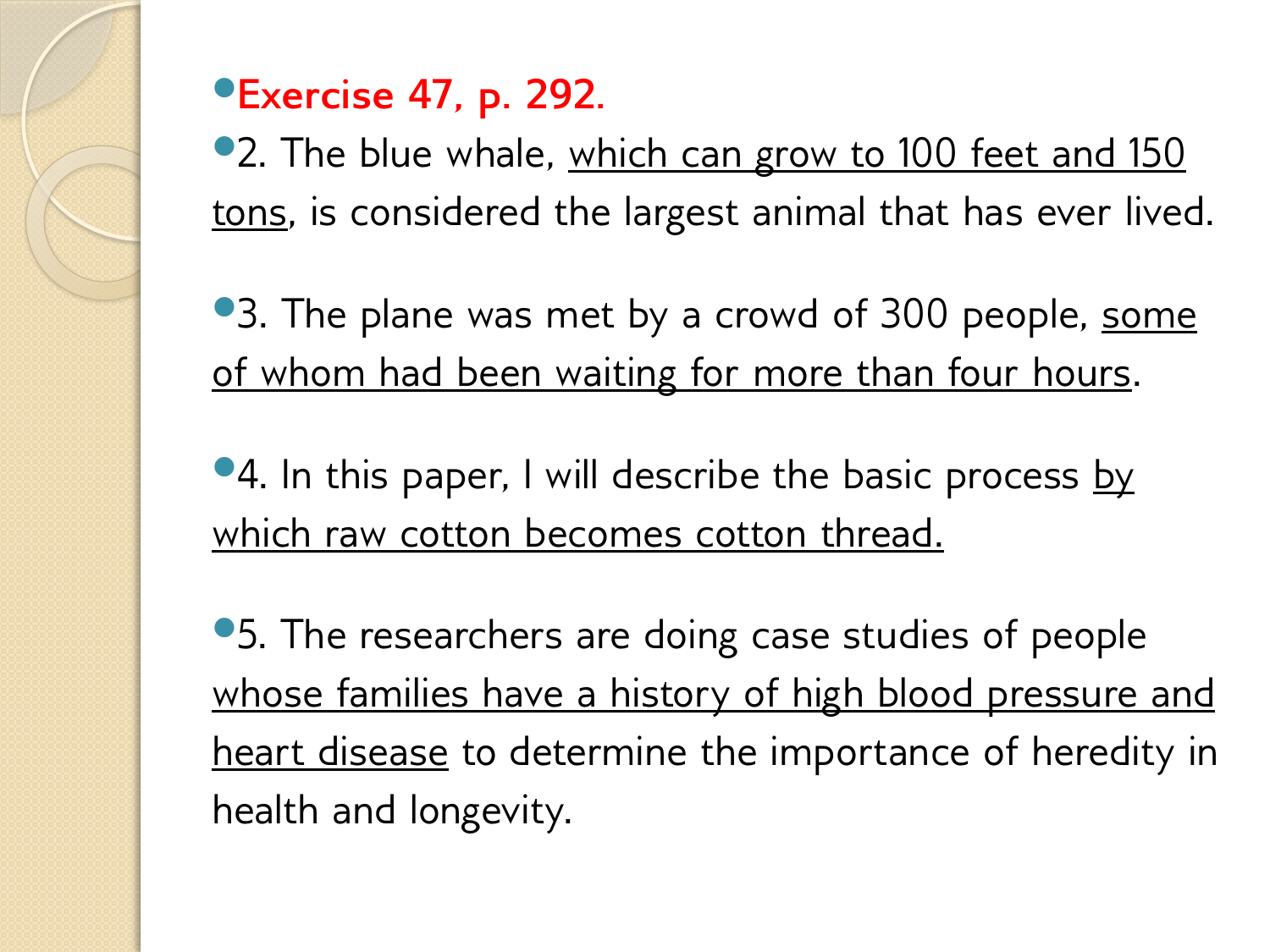

Exercise 47, p. 292.
2. The blue whale, which can grow to 100 feet and 150 tons, is considered the largest animal that has ever lived.

3. The plane was met by a crowd of 300 people, some of whom had been waiting for more than four hours.

4. In this paper, I will describe the basic process by which raw cotton becomes cotton thread.

5. The researchers are doing case studies of people whose families have a history of high blood pressure and heart disease to determine the importance of heredity in health and longevity.